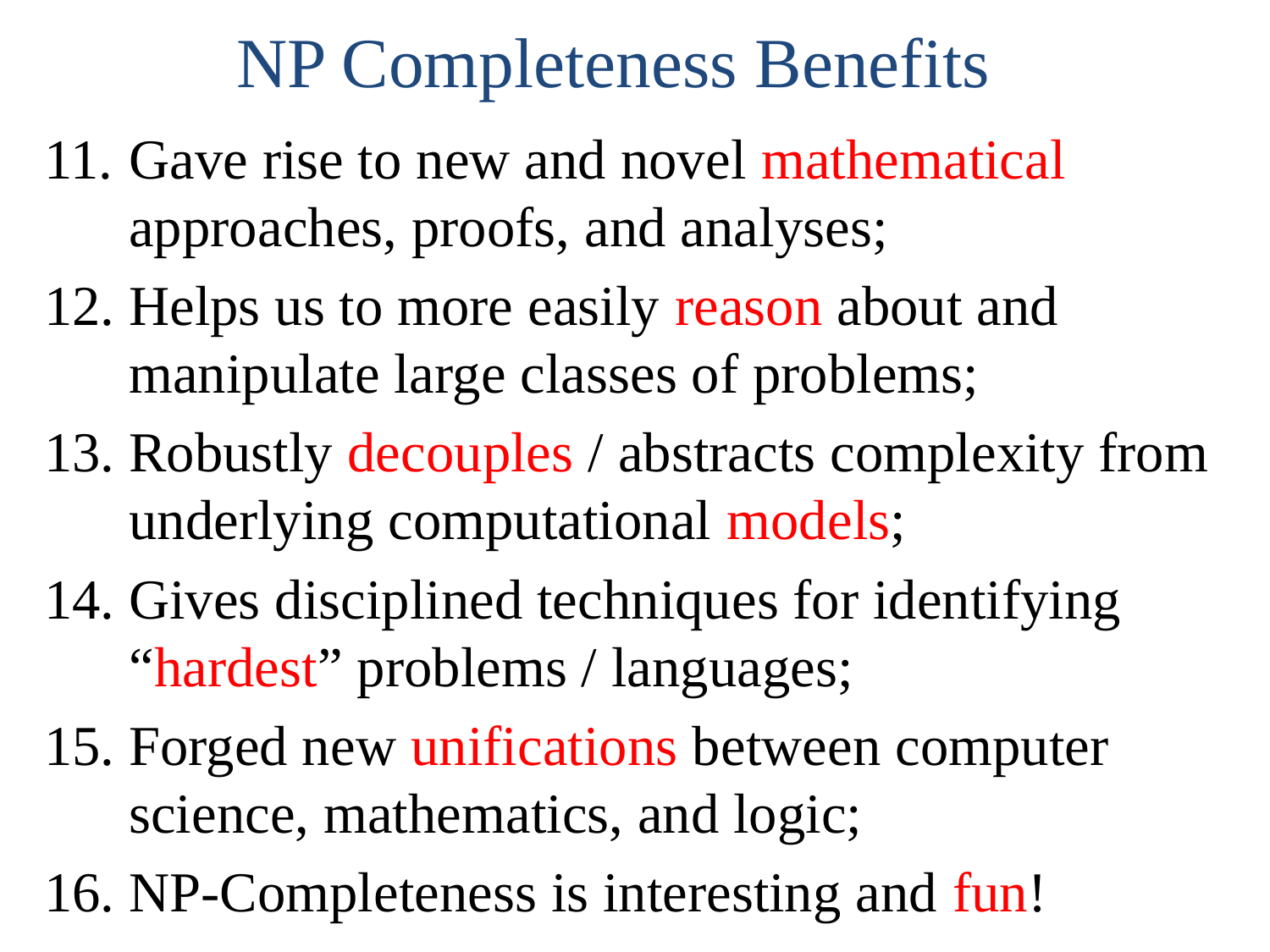

NP Completeness Benefits
Gave rise to new and novel mathematical approaches, proofs, and analyses;
Helps us to more easily reason about and manipulate large classes of problems;
Robustly decouples / abstracts complexity from underlying computational models;
Gives disciplined techniques for identifying “hardest” problems / languages;
Forged new unifications between computer science, mathematics, and logic;
NP-Completeness is interesting and fun!